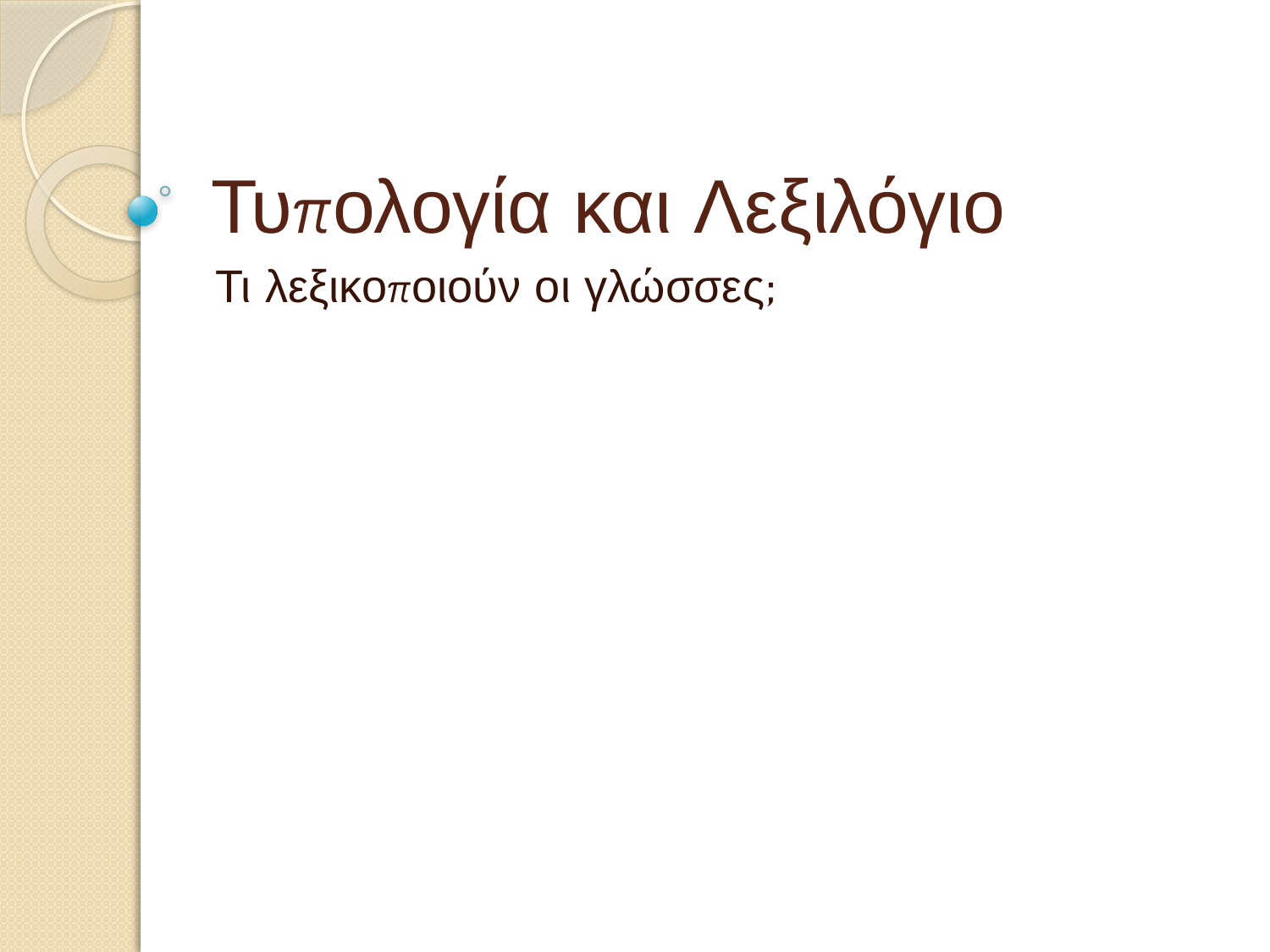

# Τυπολογία και Λεξιλόγιο
Τι λεξικοποιούν οι γλώσσες;